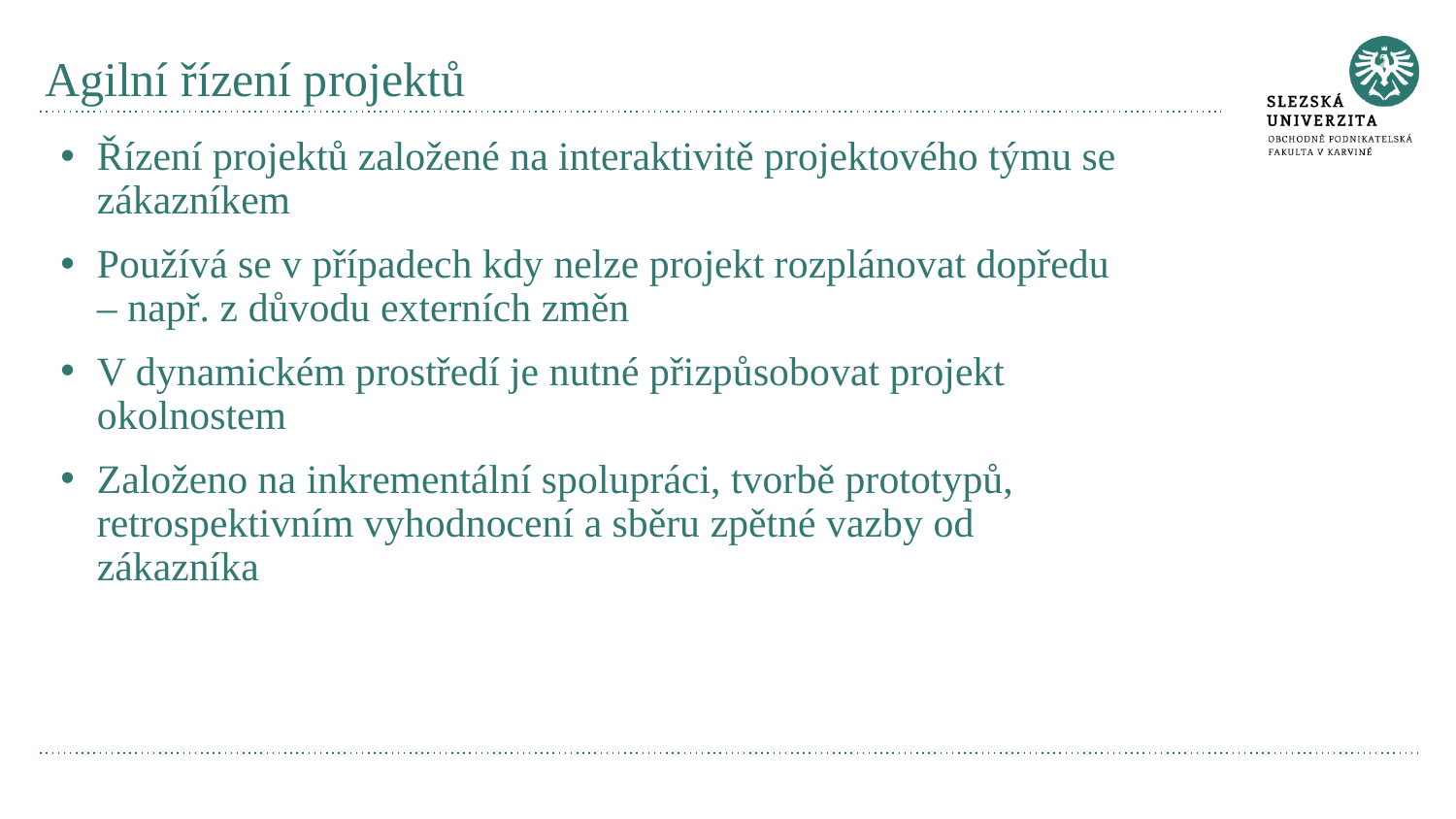

Agilní řízení projektů
Řízení projektů založené na interaktivitě projektového týmu se zákazníkem
Používá se v případech kdy nelze projekt rozplánovat dopředu – např. z důvodu externích změn
V dynamickém prostředí je nutné přizpůsobovat projekt okolnostem
Založeno na inkrementální spolupráci, tvorbě prototypů, retrospektivním vyhodnocení a sběru zpětné vazby od zákazníka